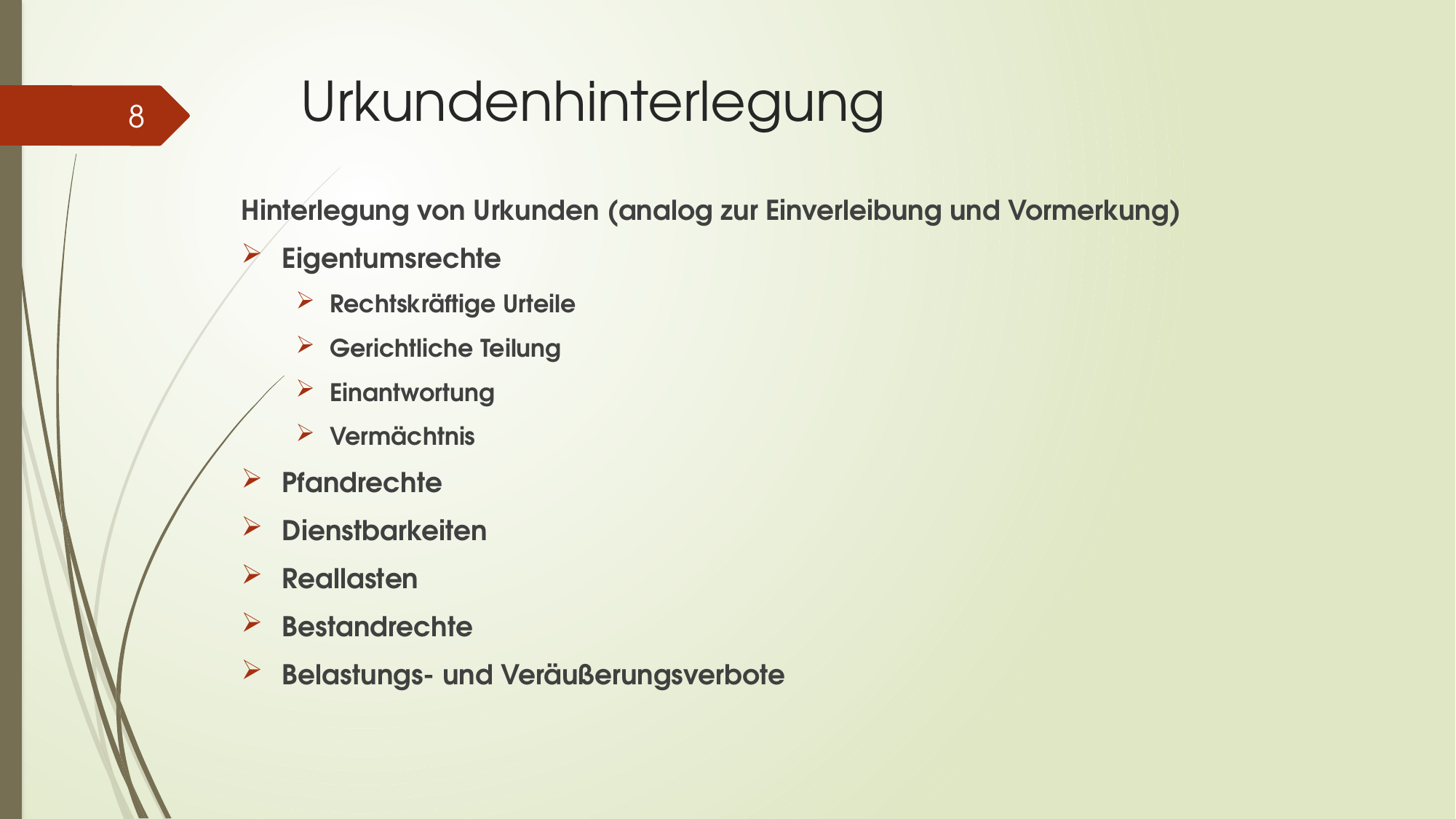

# Urkundenhinterlegung
8
Hinterlegung von Urkunden (analog zur Einverleibung und Vormerkung)
Eigentumsrechte
Rechtskräftige Urteile
Gerichtliche Teilung
Einantwortung
Vermächtnis
Pfandrechte
Dienstbarkeiten
Reallasten
Bestandrechte
Belastungs- und Veräußerungsverbote